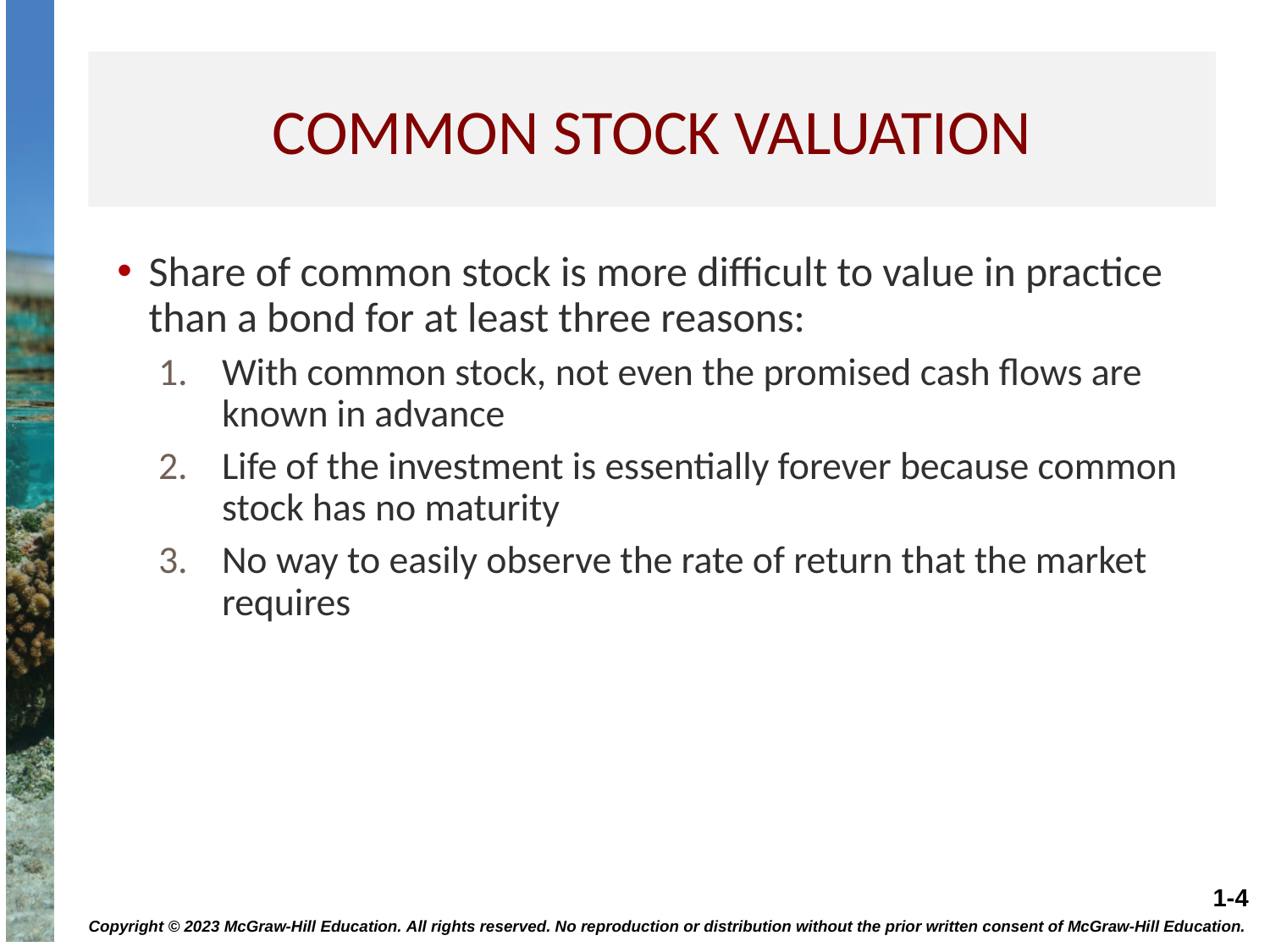

# Common stock valuation
Share of common stock is more difficult to value in practice than a bond for at least three reasons:
With common stock, not even the promised cash flows are known in advance
Life of the investment is essentially forever because common stock has no maturity
No way to easily observe the rate of return that the market requires
Copyright © 2023 McGraw-Hill Education. All rights reserved. No reproduction or distribution without the prior written consent of McGraw-Hill Education.